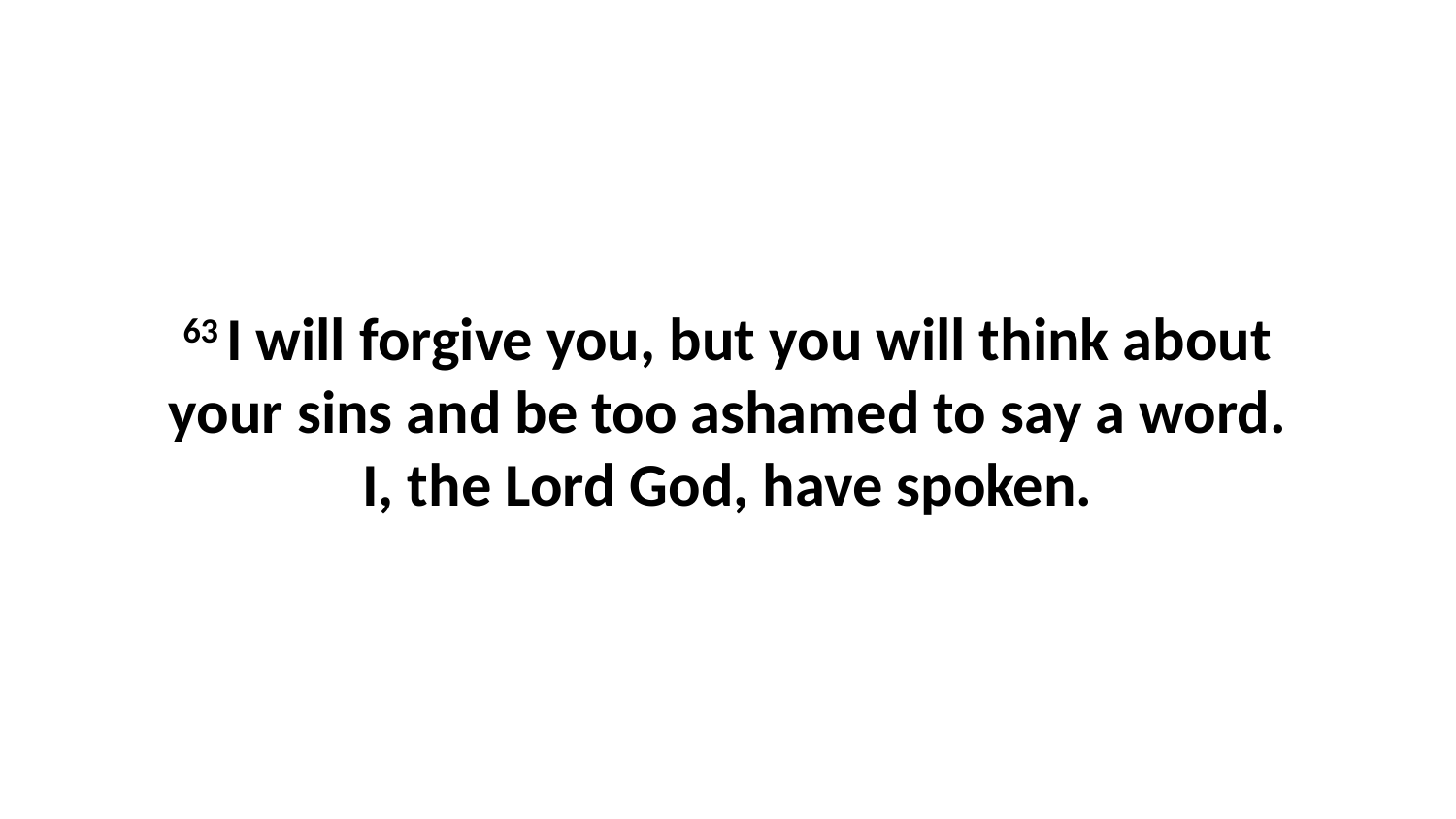

63 I will forgive you, but you will think about your sins and be too ashamed to say a word. I, the Lord God, have spoken.